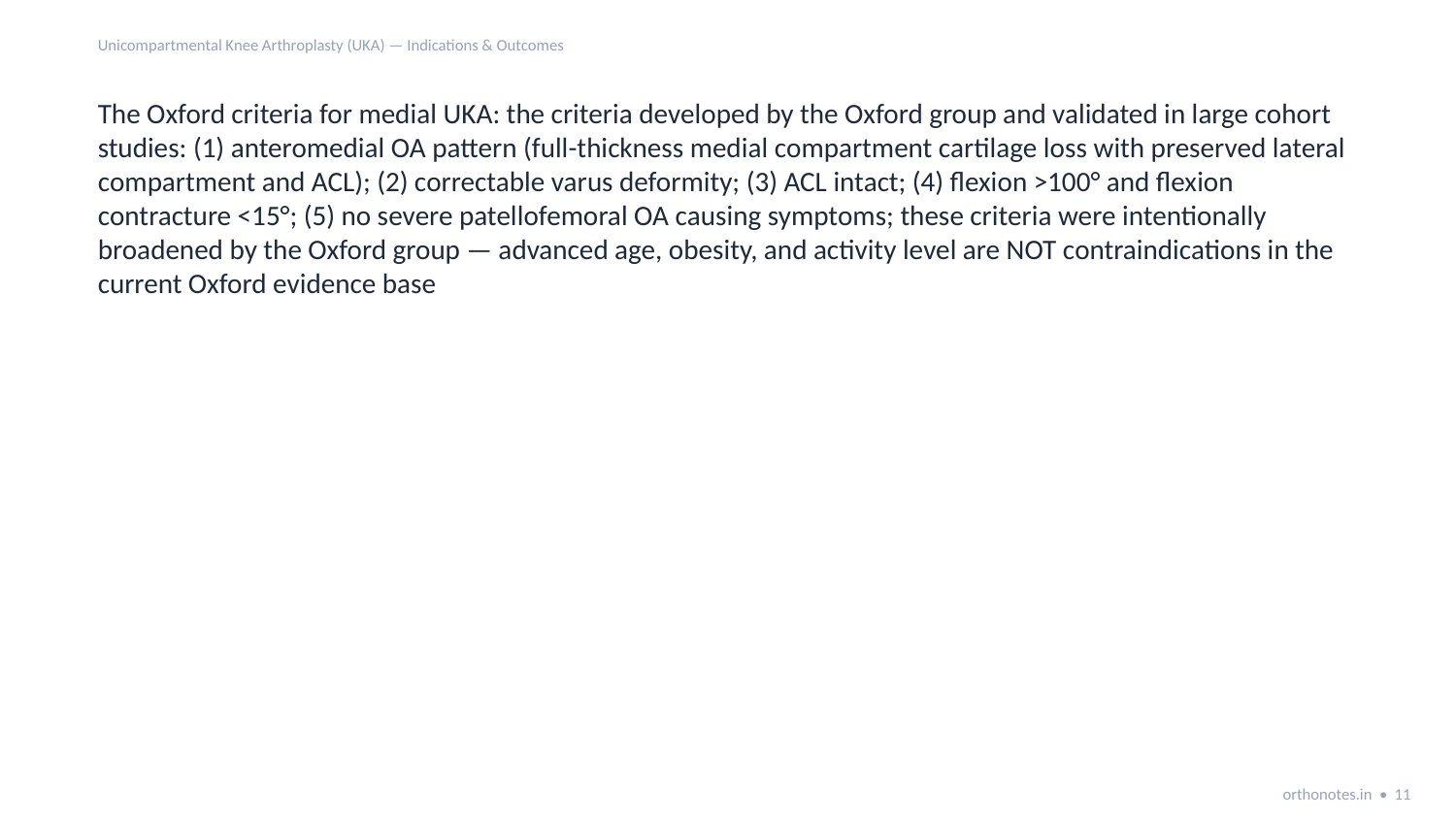

Unicompartmental Knee Arthroplasty (UKA) — Indications & Outcomes
The Oxford criteria for medial UKA: the criteria developed by the Oxford group and validated in large cohort studies: (1) anteromedial OA pattern (full-thickness medial compartment cartilage loss with preserved lateral compartment and ACL); (2) correctable varus deformity; (3) ACL intact; (4) flexion >100° and flexion contracture <15°; (5) no severe patellofemoral OA causing symptoms; these criteria were intentionally broadened by the Oxford group — advanced age, obesity, and activity level are NOT contraindications in the current Oxford evidence base
orthonotes.in  •  11